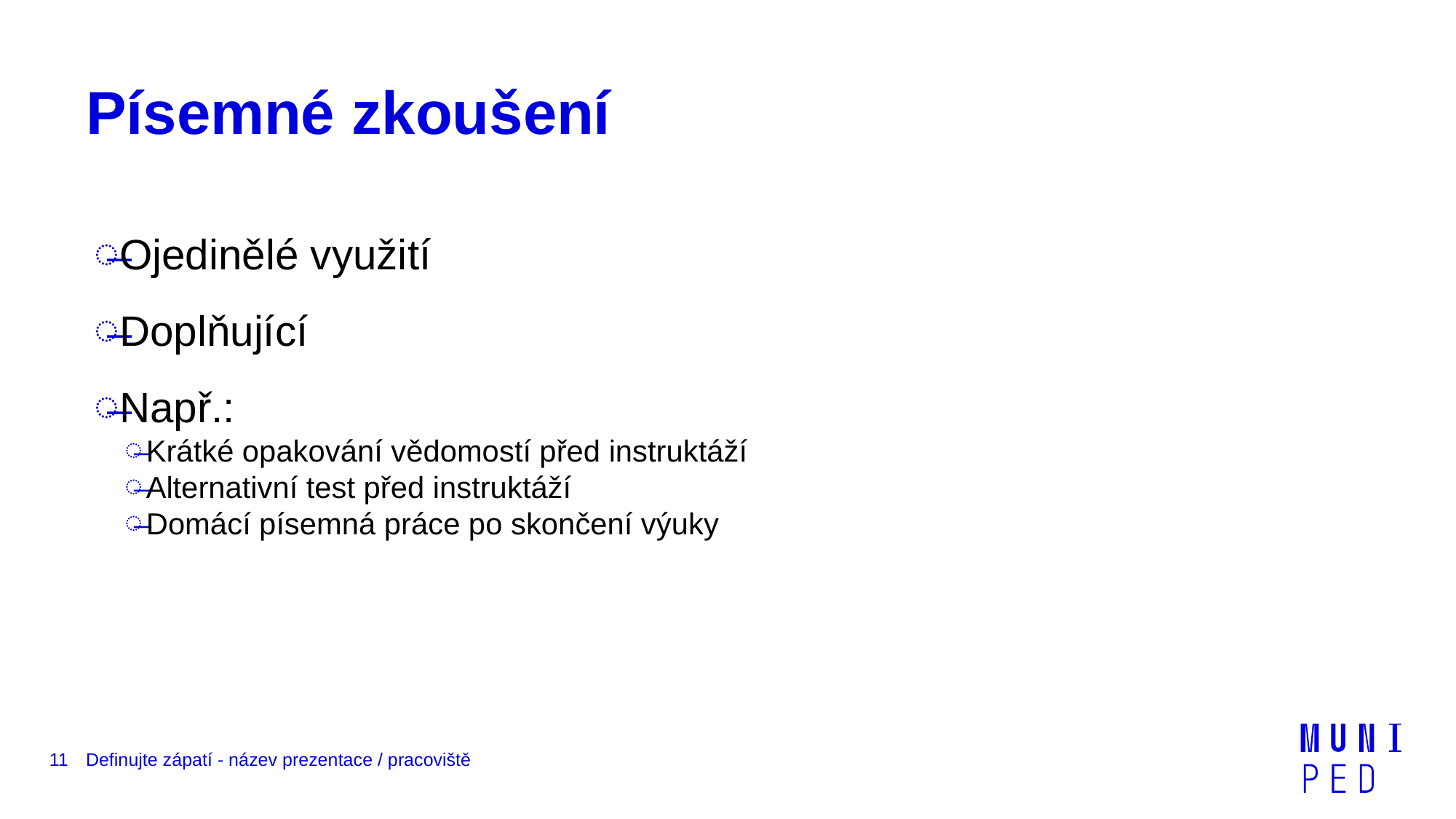

# Písemné zkoušení
Ojedinělé využití
Doplňující
Např.:
Krátké opakování vědomostí před instruktáží
Alternativní test před instruktáží
Domácí písemná práce po skončení výuky
11
Definujte zápatí - název prezentace / pracoviště